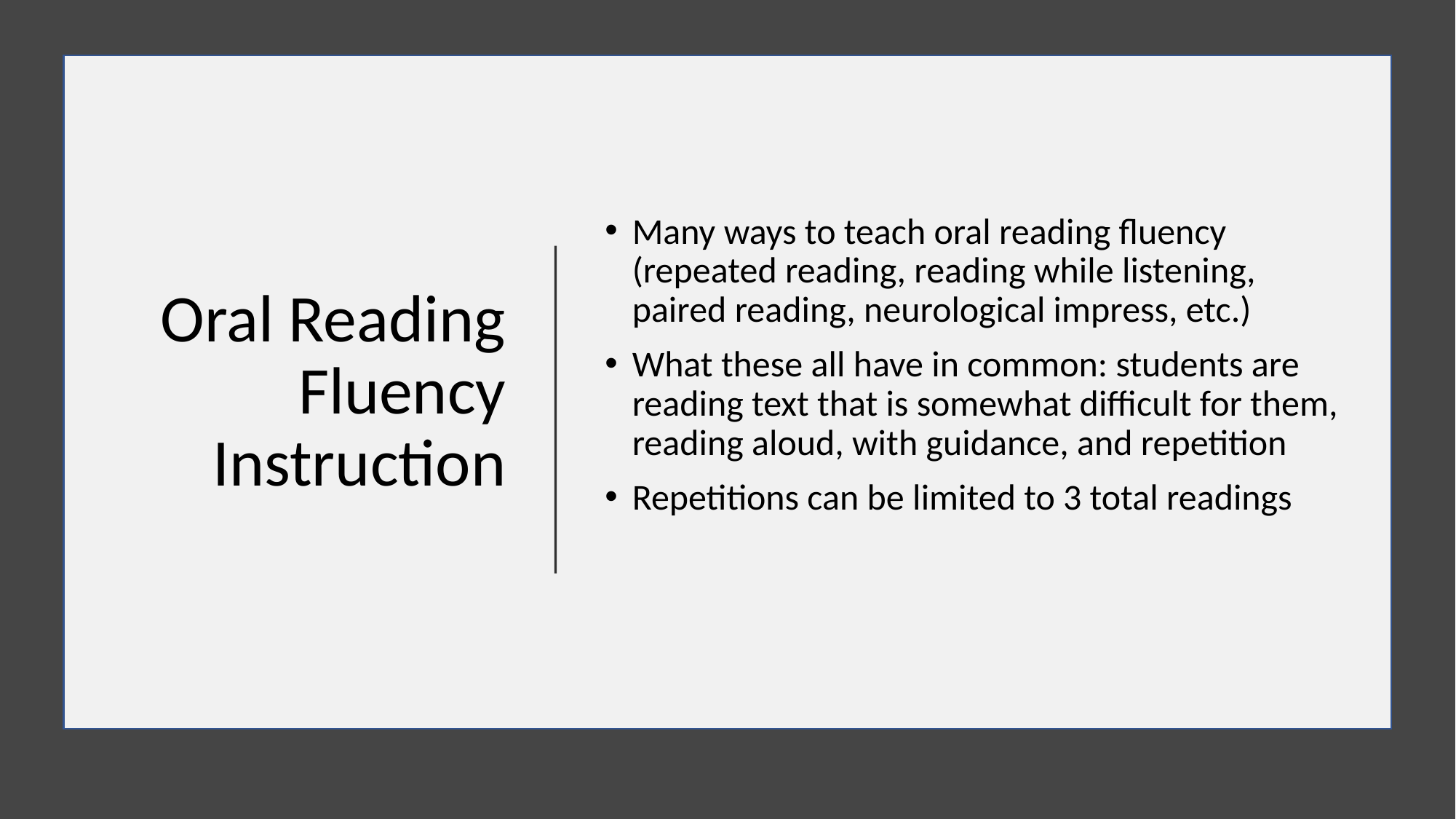

# Oral Reading Fluency Instruction
Many ways to teach oral reading fluency (repeated reading, reading while listening, paired reading, neurological impress, etc.)
What these all have in common: students are reading text that is somewhat difficult for them, reading aloud, with guidance, and repetition
Repetitions can be limited to 3 total readings